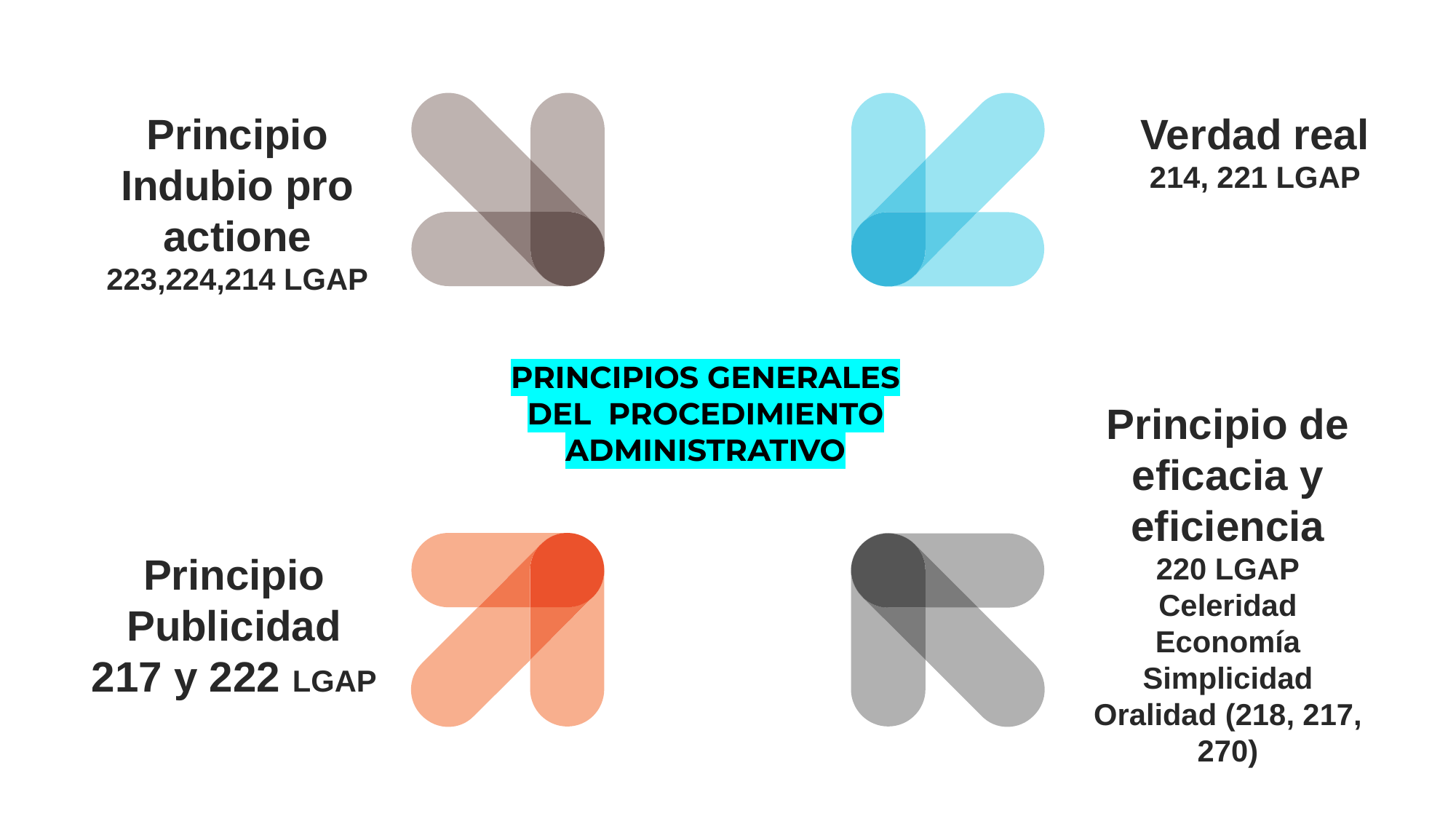

Principio Indubio pro actione
223,224,214 LGAP
Verdad real
214, 221 LGAP

PRINCIPIOS GENERALES DEL  PROCEDIMIENTO ADMINISTRATIVO
Principio de eficacia y eficiencia
220 LGAP
Celeridad
Economía
Simplicidad
Oralidad (218, 217, 270)

Principio Publicidad
217 y 222 LGAP